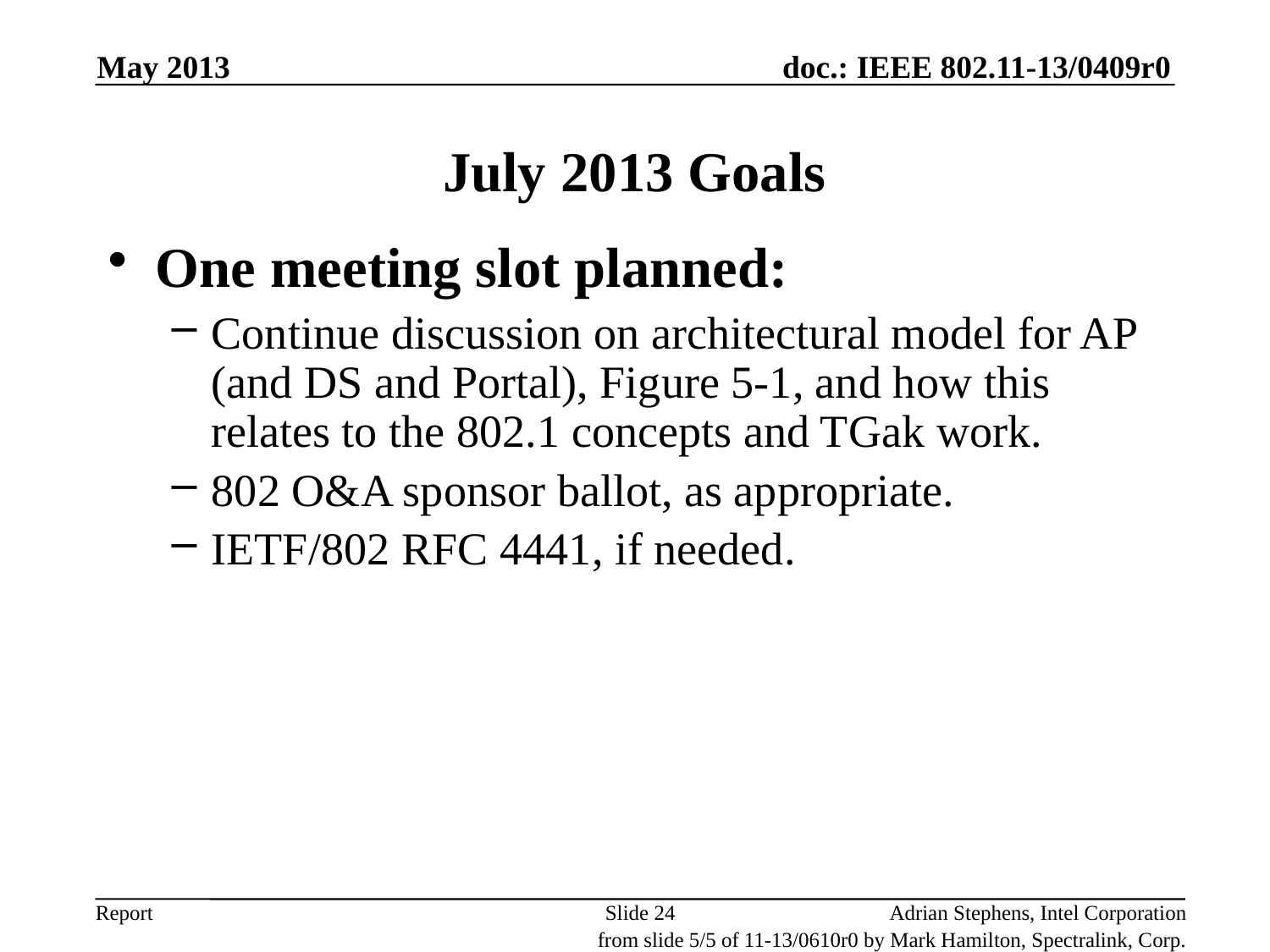

May 2013
# July 2013 Goals
One meeting slot planned:
Continue discussion on architectural model for AP (and DS and Portal), Figure 5-1, and how this relates to the 802.1 concepts and TGak work.
802 O&A sponsor ballot, as appropriate.
IETF/802 RFC 4441, if needed.

Slide 24
Adrian Stephens, Intel Corporation
from slide 5/5 of 11-13/0610r0 by Mark Hamilton, Spectralink, Corp.